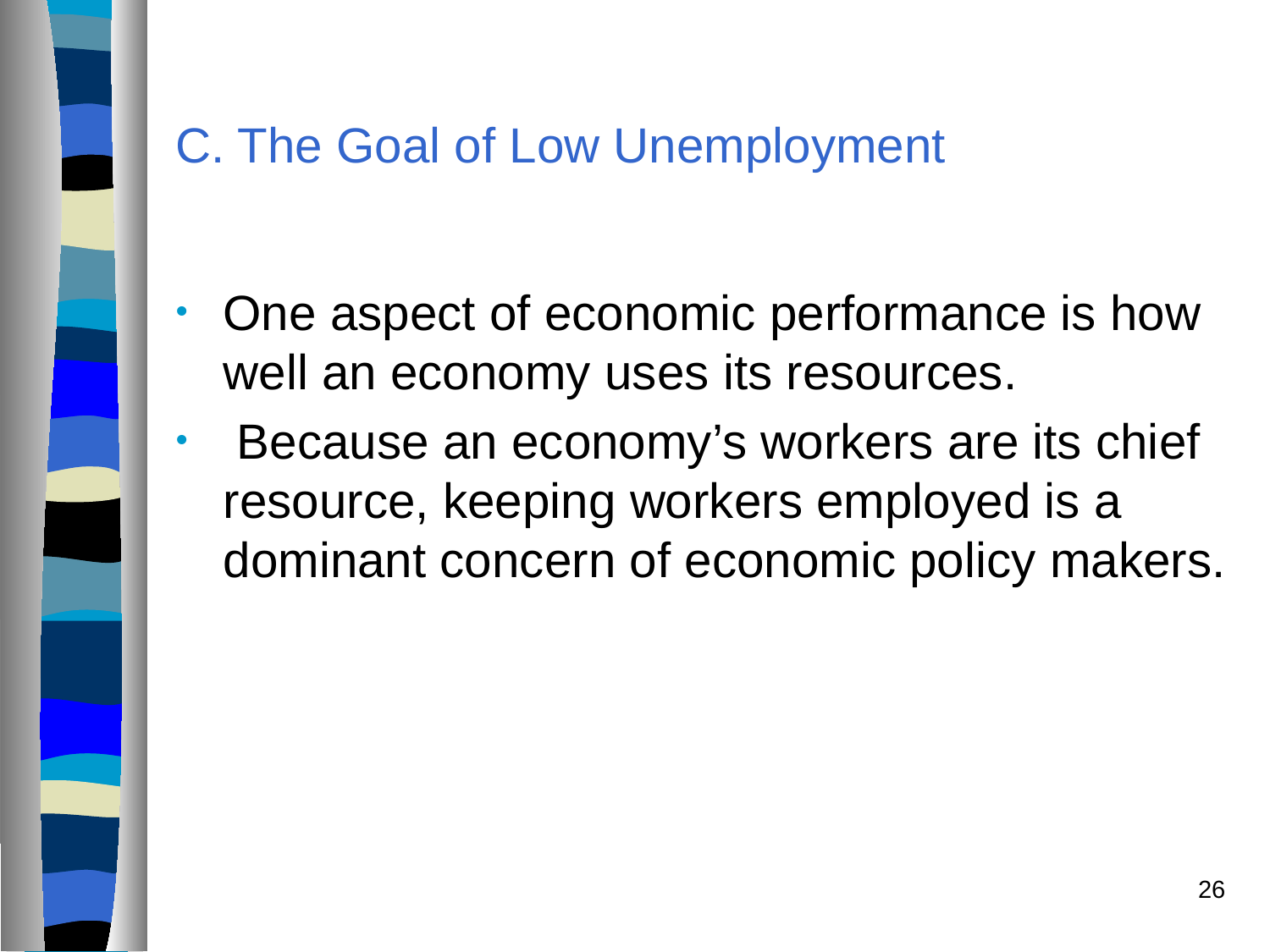

# C. The Goal of Low Unemployment
One aspect of economic performance is how well an economy uses its resources.
 Because an economy’s workers are its chief resource, keeping workers employed is a dominant concern of economic policy makers.
26